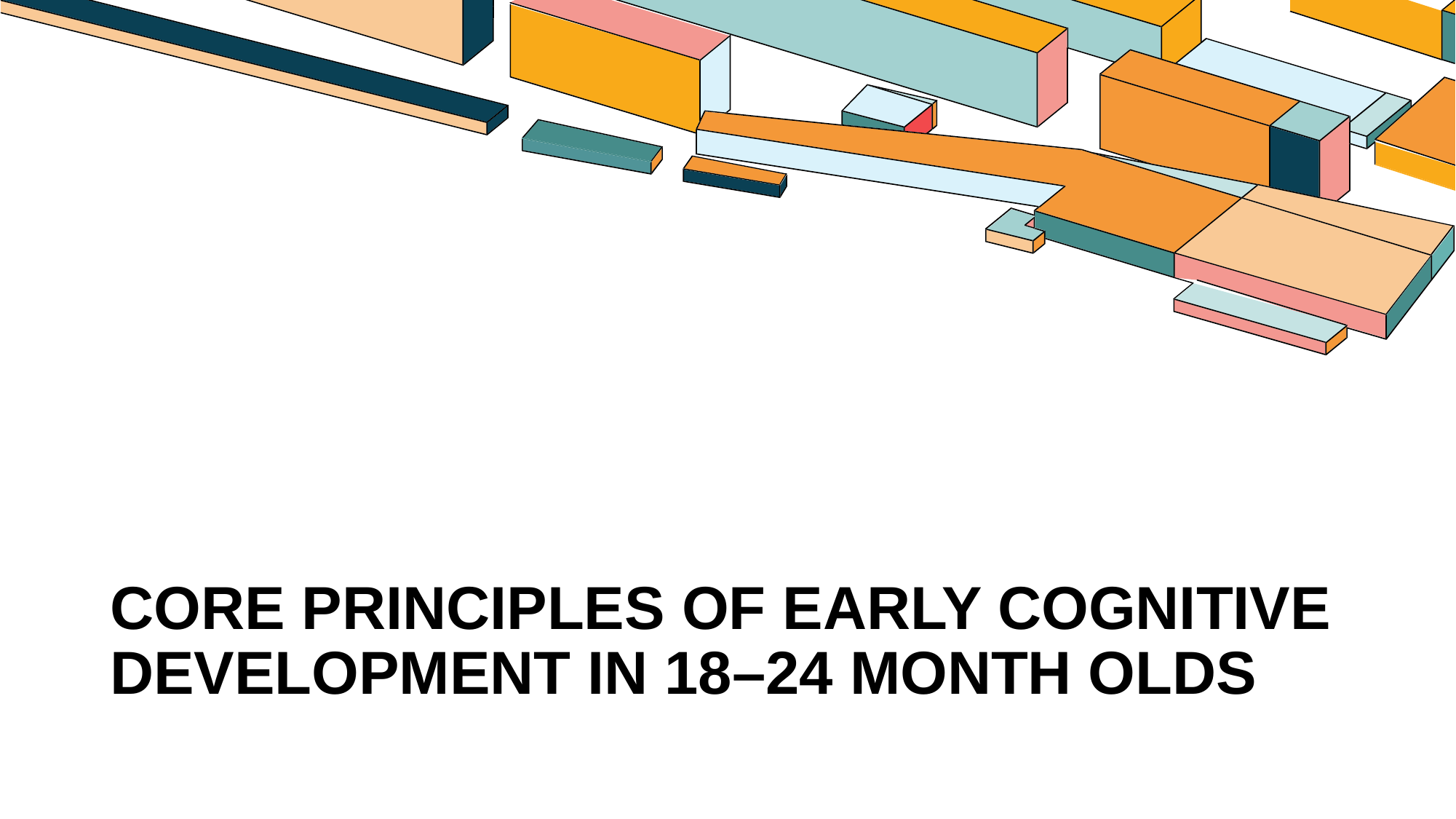

# Core Principles of Early Cognitive Development in 18–24 Month Olds